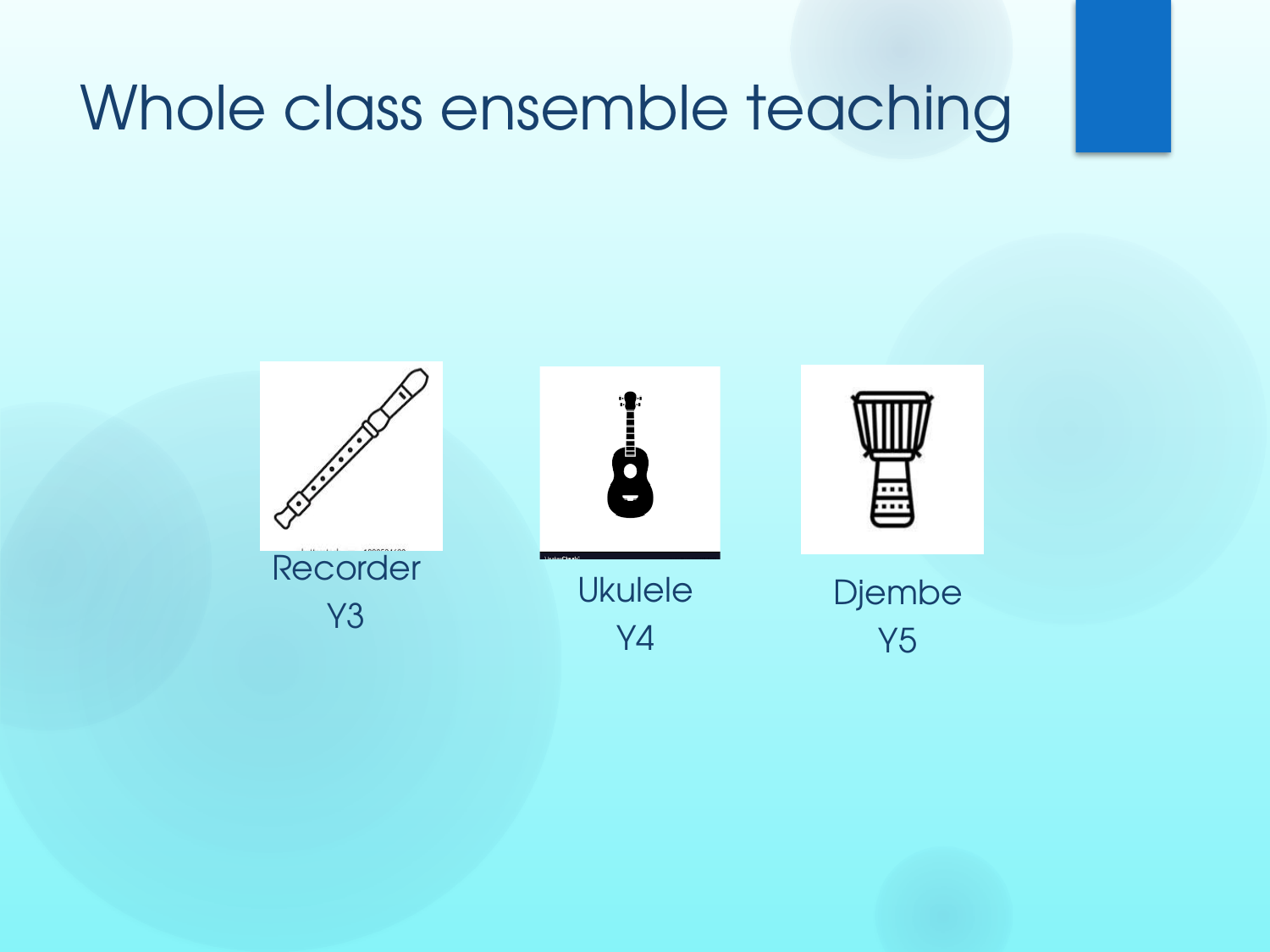

# Whole class ensemble teaching
Recorder
Y3
Ukulele
Y4
Djembe
Y5